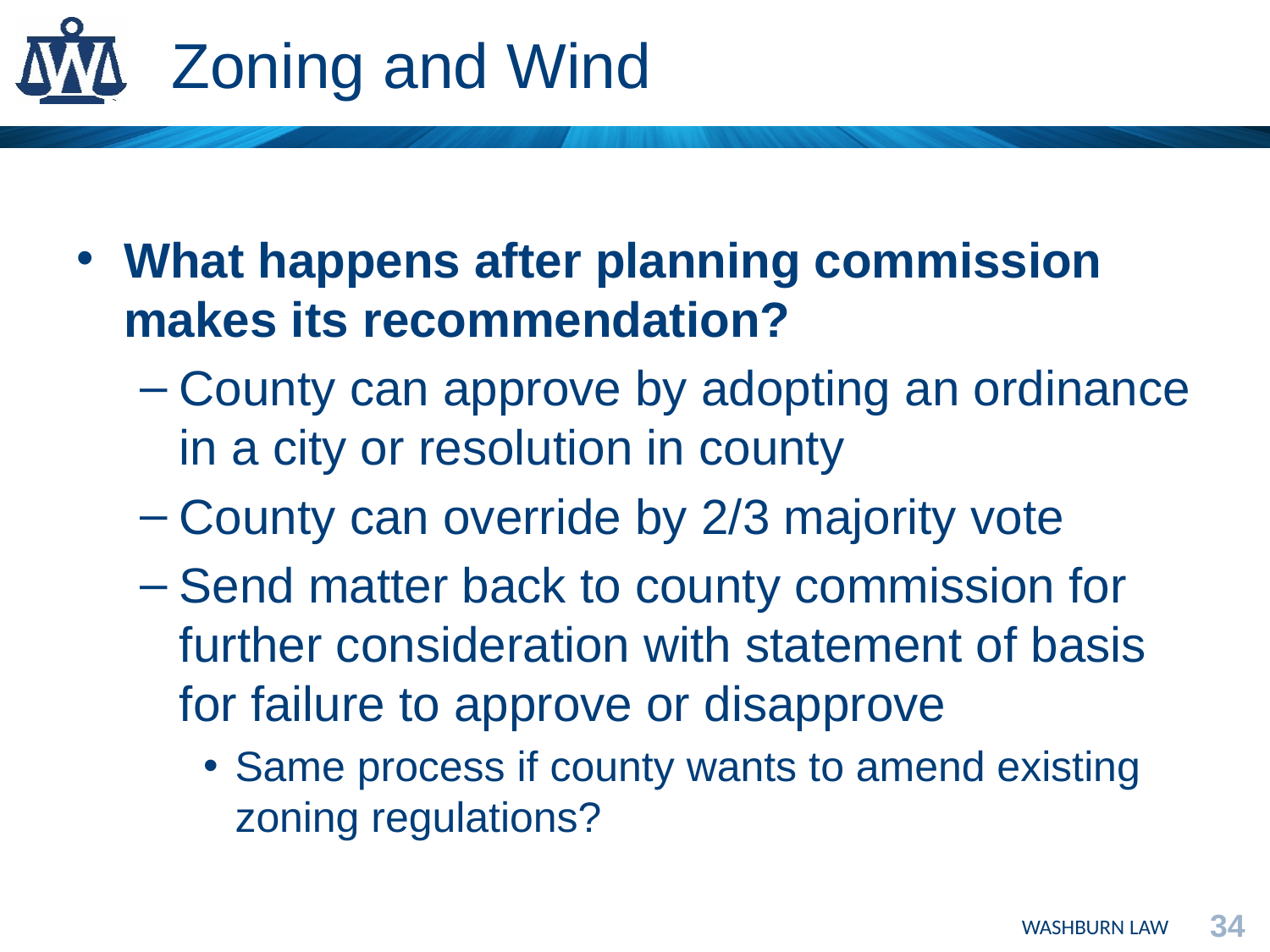

# Zoning and Wind
What happens after planning commission makes its recommendation?
County can approve by adopting an ordinance in a city or resolution in county
County can override by 2/3 majority vote
Send matter back to county commission for further consideration with statement of basis for failure to approve or disapprove
Same process if county wants to amend existing zoning regulations?

34
WASHBURN LAW